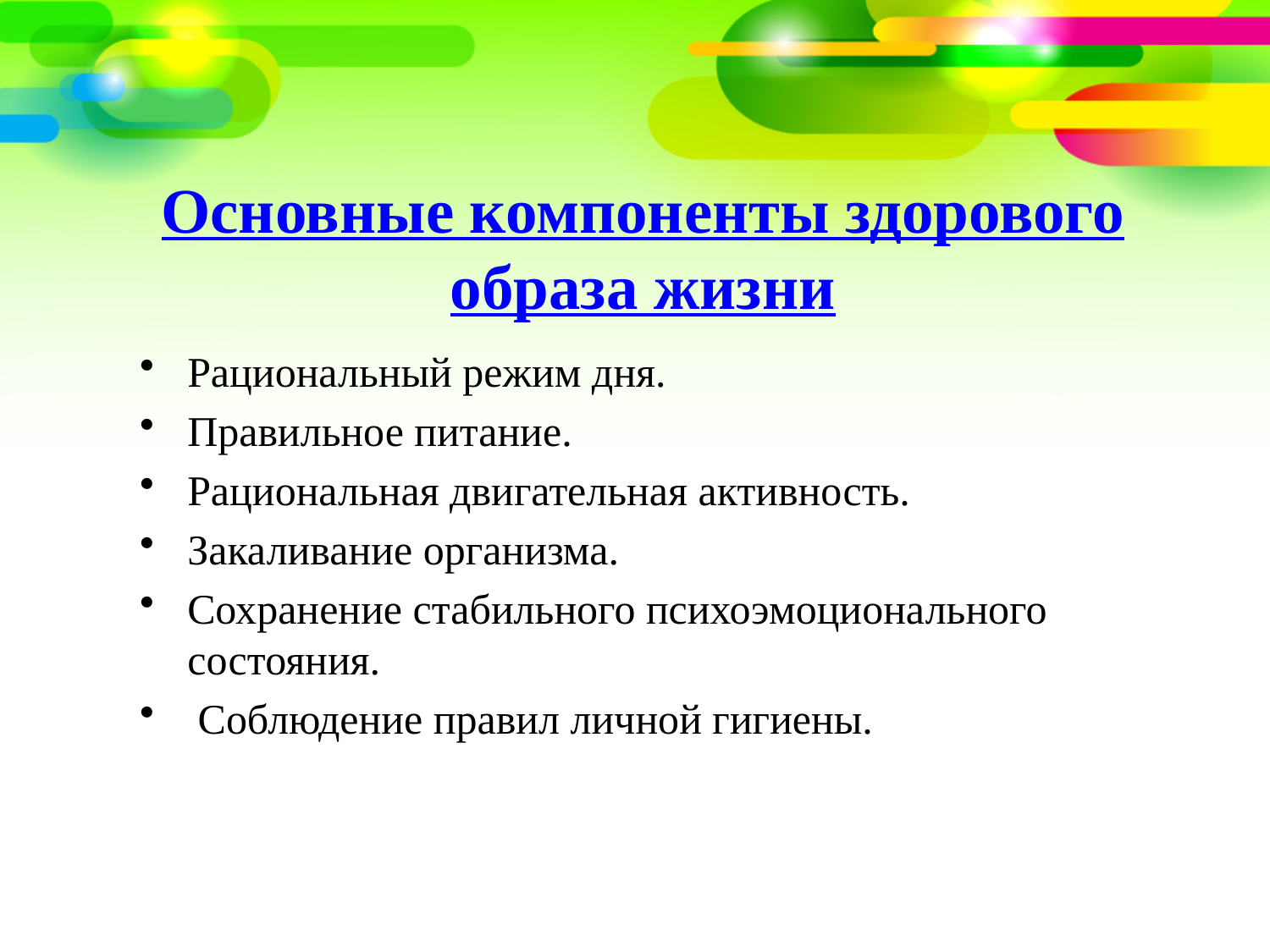

# Основные компоненты здорового образа жизни
Рациональный режим дня.
Правильное питание.
Рациональная двигательная активность.
Закаливание организма.
Сохранение стабильного психоэмоционального состояния.
 Соблюдение правил личной гигиены.